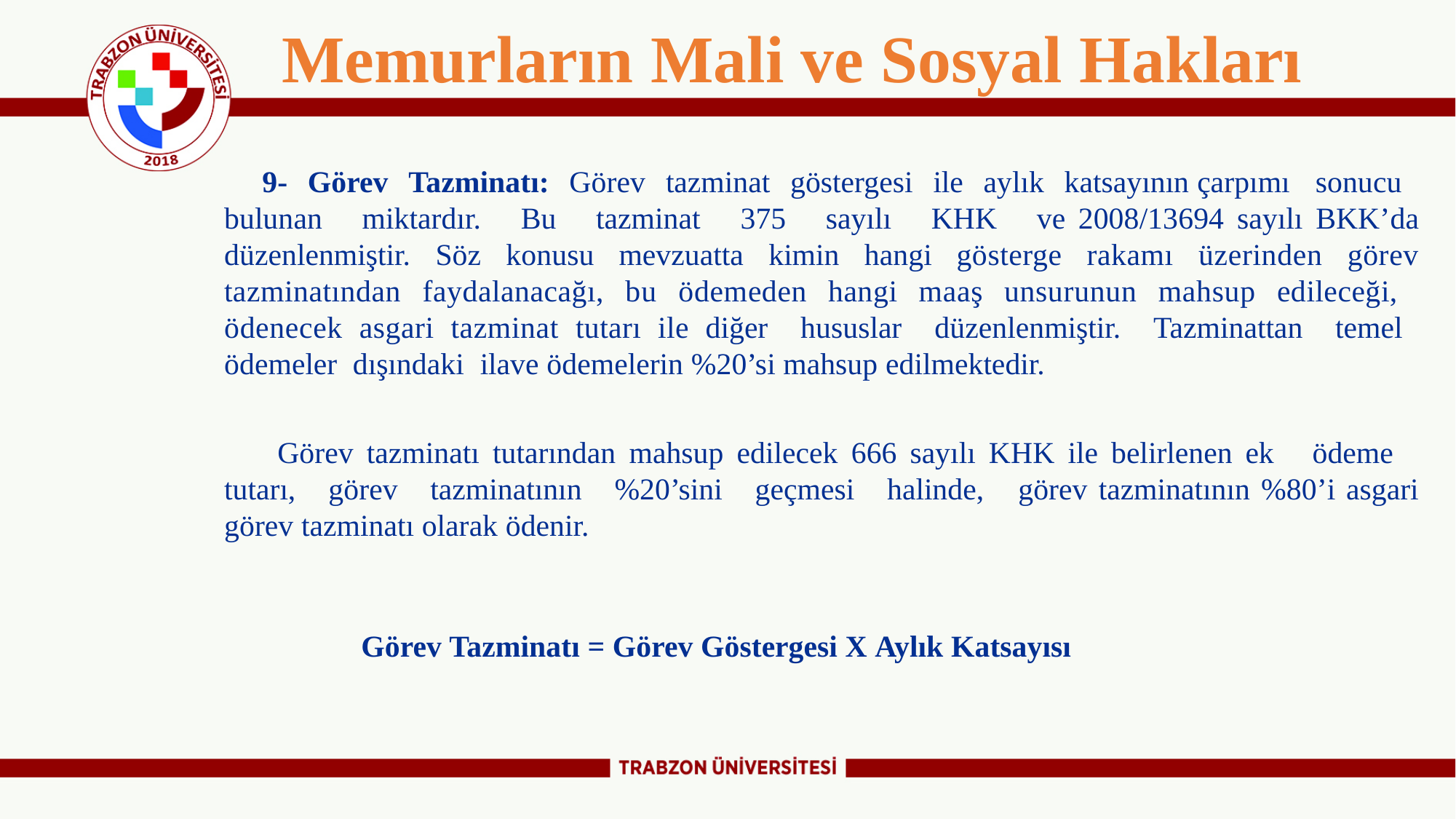

# Memurların Mali ve Sosyal Hakları
9-  Görev  Tazminatı:  Görev  tazminat  göstergesi  ile  aylık  katsayının çarpımı   sonucu   bulunan   miktardır.   Bu   tazminat   375   sayılı   KHK   ve 2008/13694 sayılı BKK’da düzenlenmiştir. Söz konusu mevzuatta kimin hangi gösterge rakamı üzerinden görev tazminatından faydalanacağı, bu ödemeden hangi maaş unsurunun mahsup edileceği,  ödenecek asgari tazminat tutarı ile diğer  hususlar  düzenlenmiştir.  Tazminattan  temel  ödemeler  dışındaki  ilave ödemelerin %20’si mahsup edilmektedir.

Görev tazminatı tutarından mahsup edilecek 666 sayılı KHK ile belirlenen ek   ödeme   tutarı,   görev   tazminatının   %20’sini   geçmesi   halinde,   görev tazminatının %80’i asgari görev tazminatı olarak ödenir.

Görev Tazminatı = Görev Göstergesi X Aylık Katsayısı